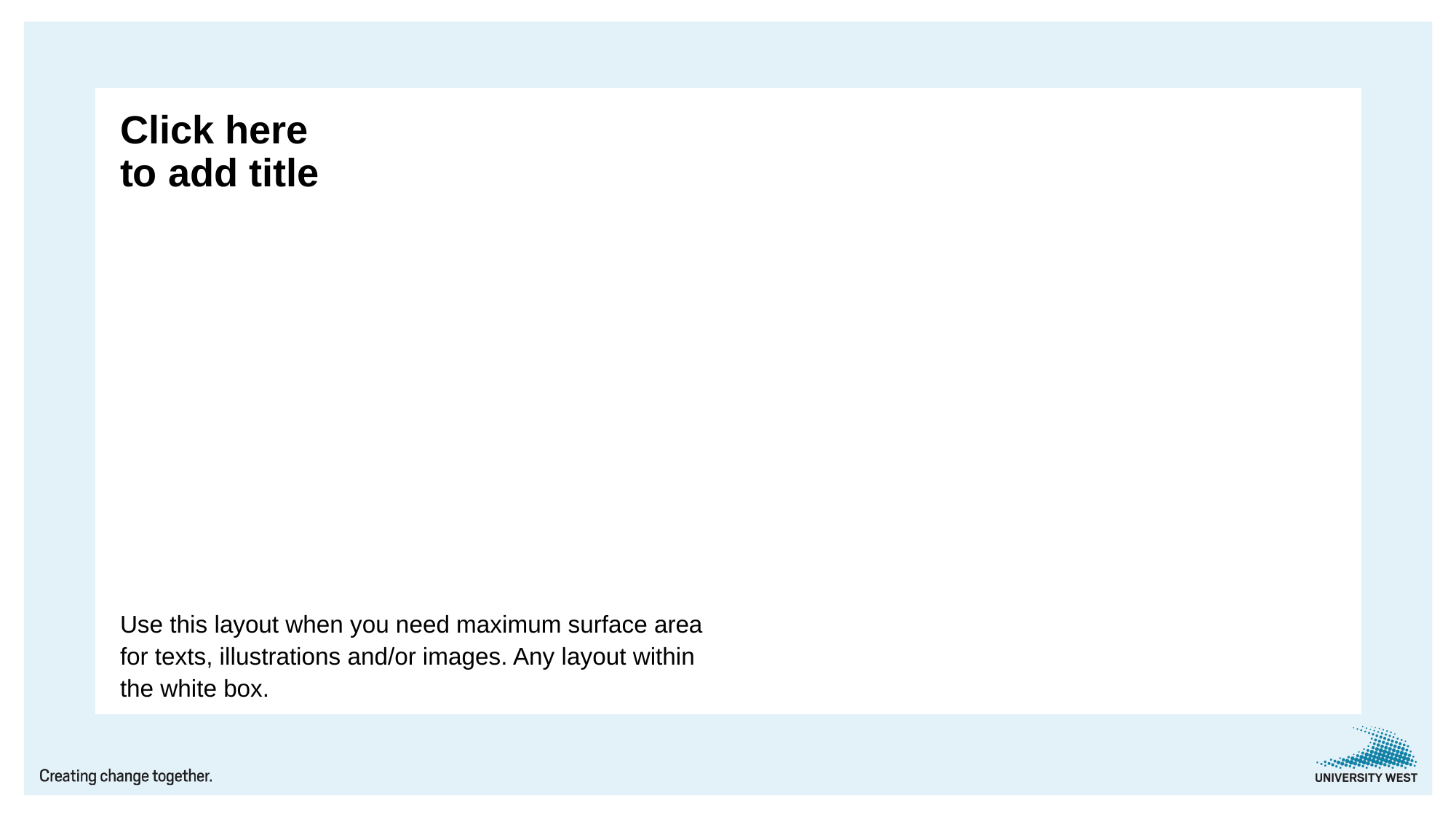

# Click here to add title
Use this layout when you need maximum surface area for texts, illustrations and/or images. Any layout within the white box.